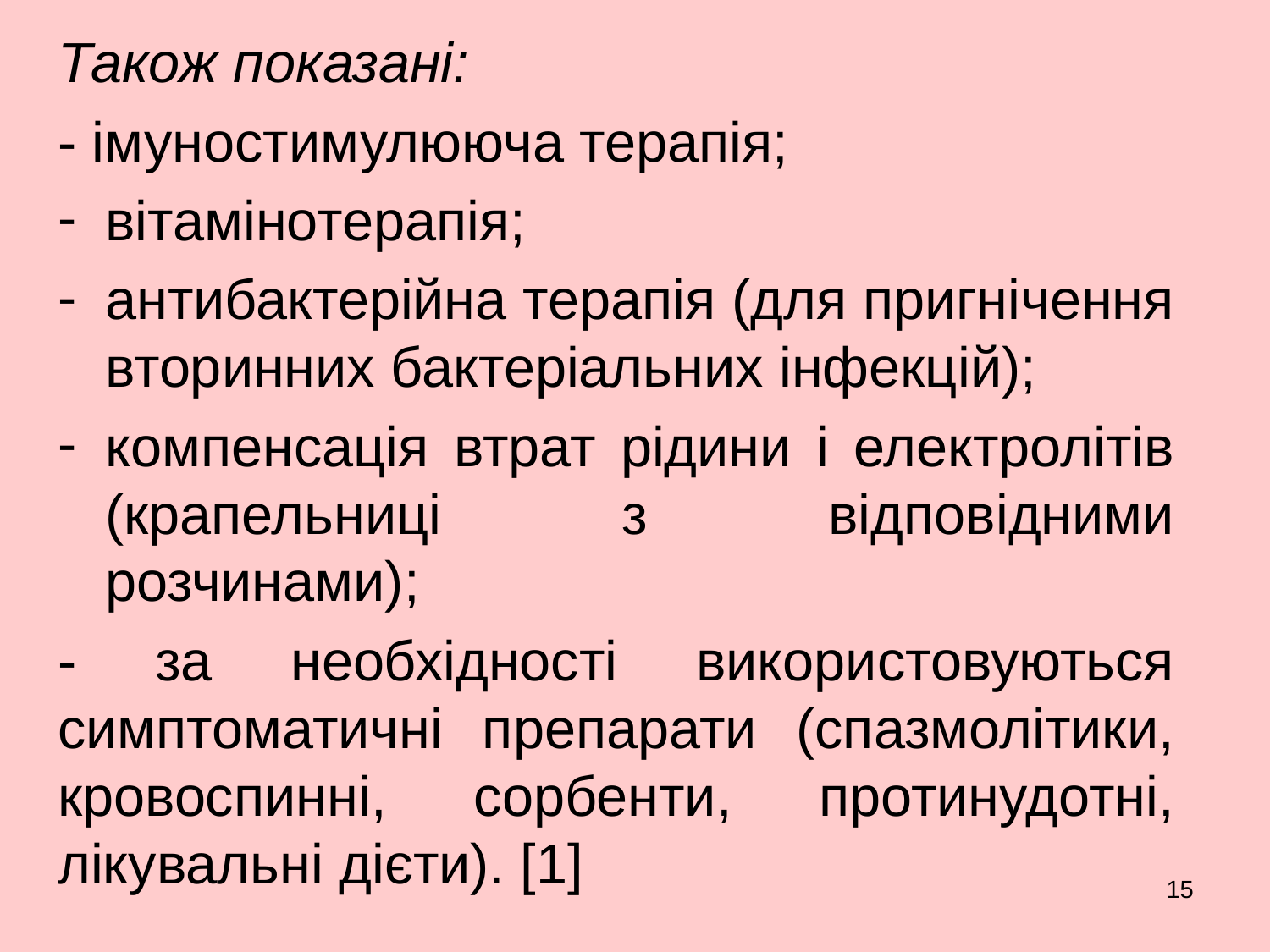

Також показані:
- імуностимулююча терапія;
вітамінотерапія;
антибактерійна терапія (для пригнічення вторинних бактеріальних інфекцій);
компенсація втрат рідини і електролітів (крапельниці з відповідними розчинами);
- за необхідності використовуються симптоматичні препарати (спазмолітики, кровоспинні, сорбенти, протинудотні, лікувальні дієти). [1]
15